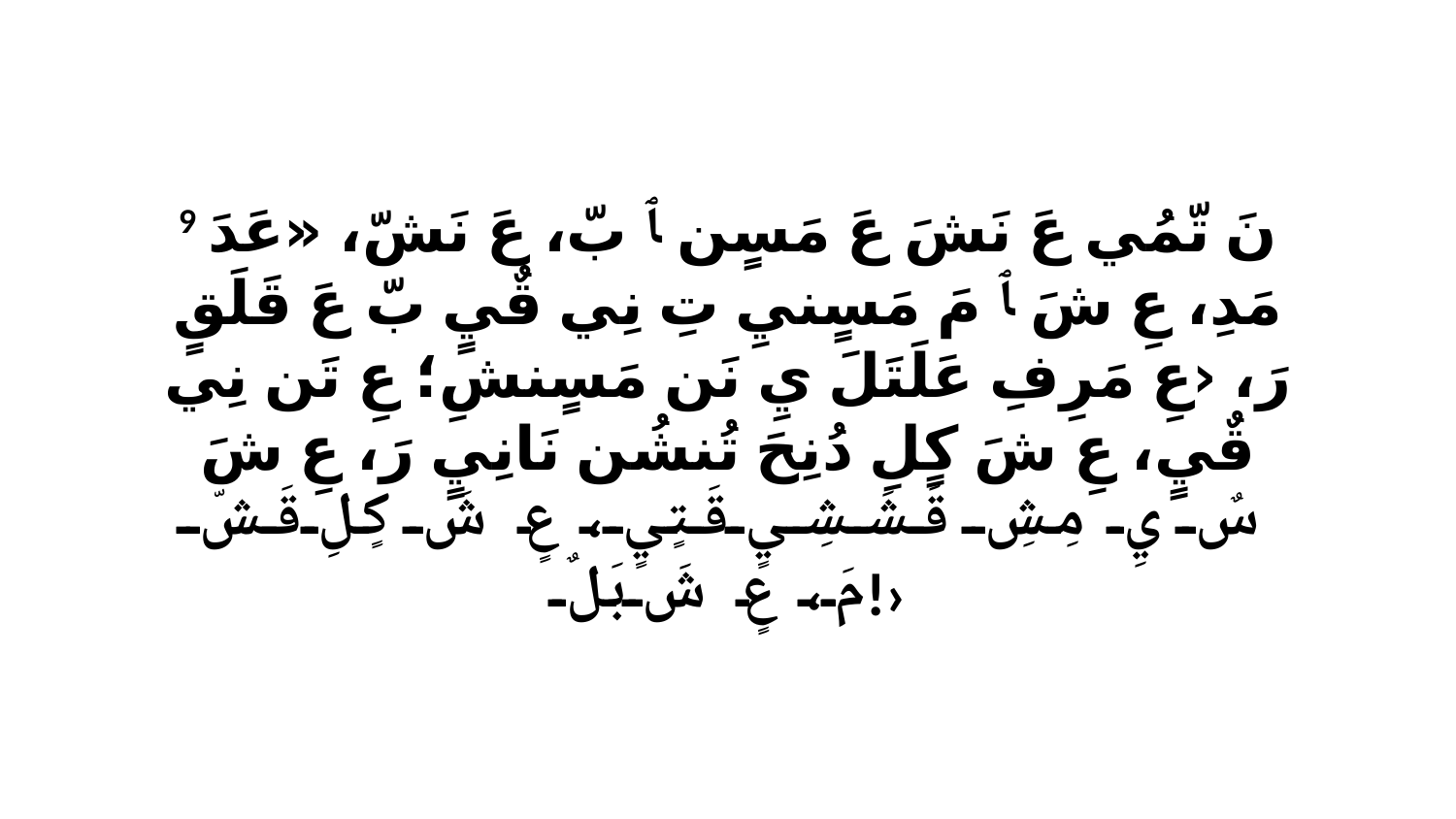

9 نَ تّمُي عَ نَشَ عَ مَسٍن ﭑ بّ، عَ نَشّ، «عَدَ مَدِ، عِ شَ ﭑ مَ مَسٍنيِ تِ نِي قٌيٍ بّ عَ قَلَقٍ رَ، ‹عِ مَرِفِ عَلَتَلَ يِ نَن مَسٍنشِ؛ عِ تَن نِي قٌيٍ، عِ شَ كٍلِ دُنِحَ تُنشُن نَانِيٍ رَ، عِ شَ سٌ يِ مِشِ قَشَشِيٍ قَتٍيٍ، عٍ شَ كٍلِ قَشّ مَ، عٍ شَ بَلٌ!›